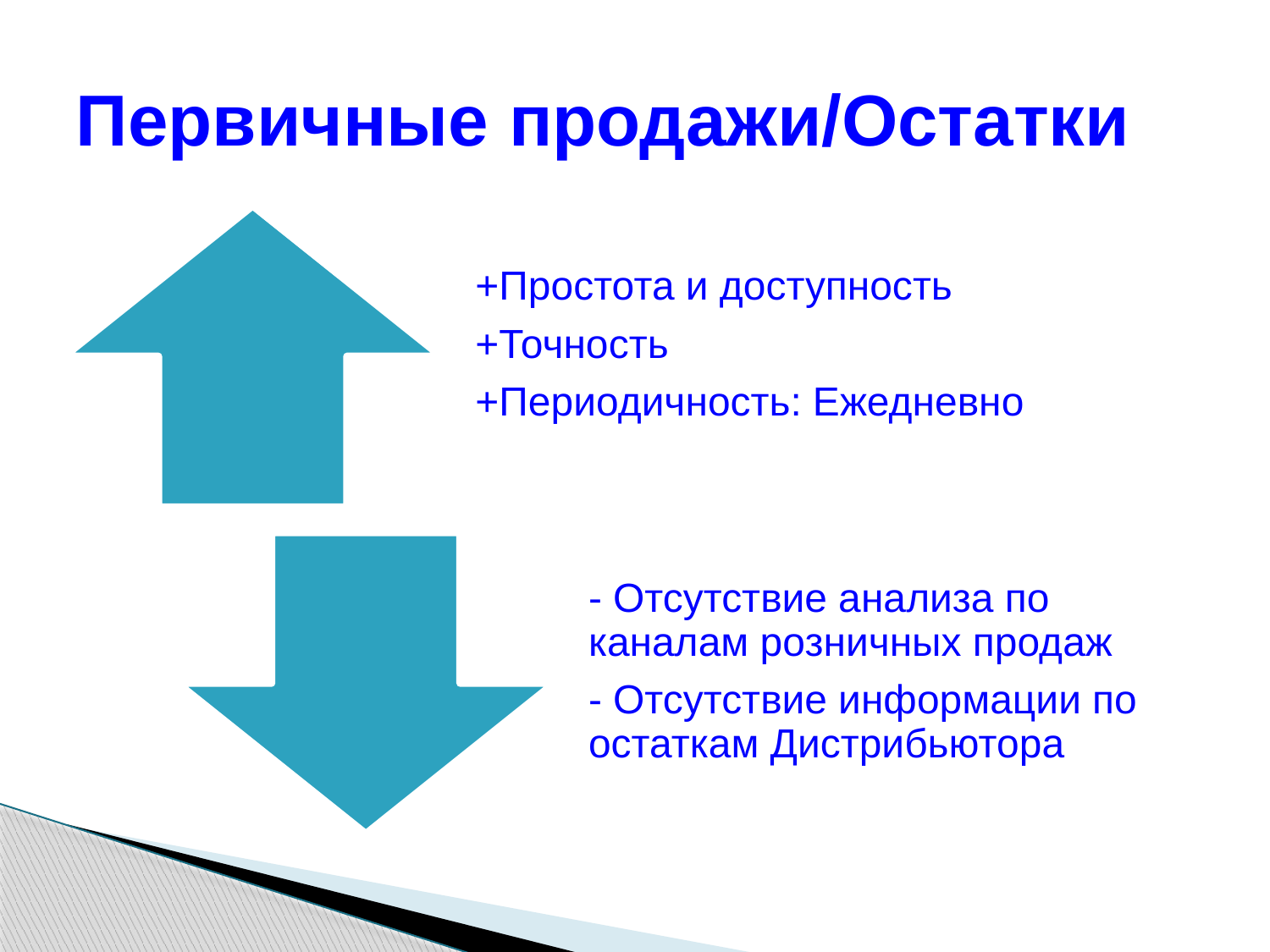

# Первичные продажи/Остатки
+Простота и доступность
+Точность
+Периодичность: Ежедневно
- Отсутствие анализа по каналам розничных продаж
- Отсутствие информации по остаткам Дистрибьютора